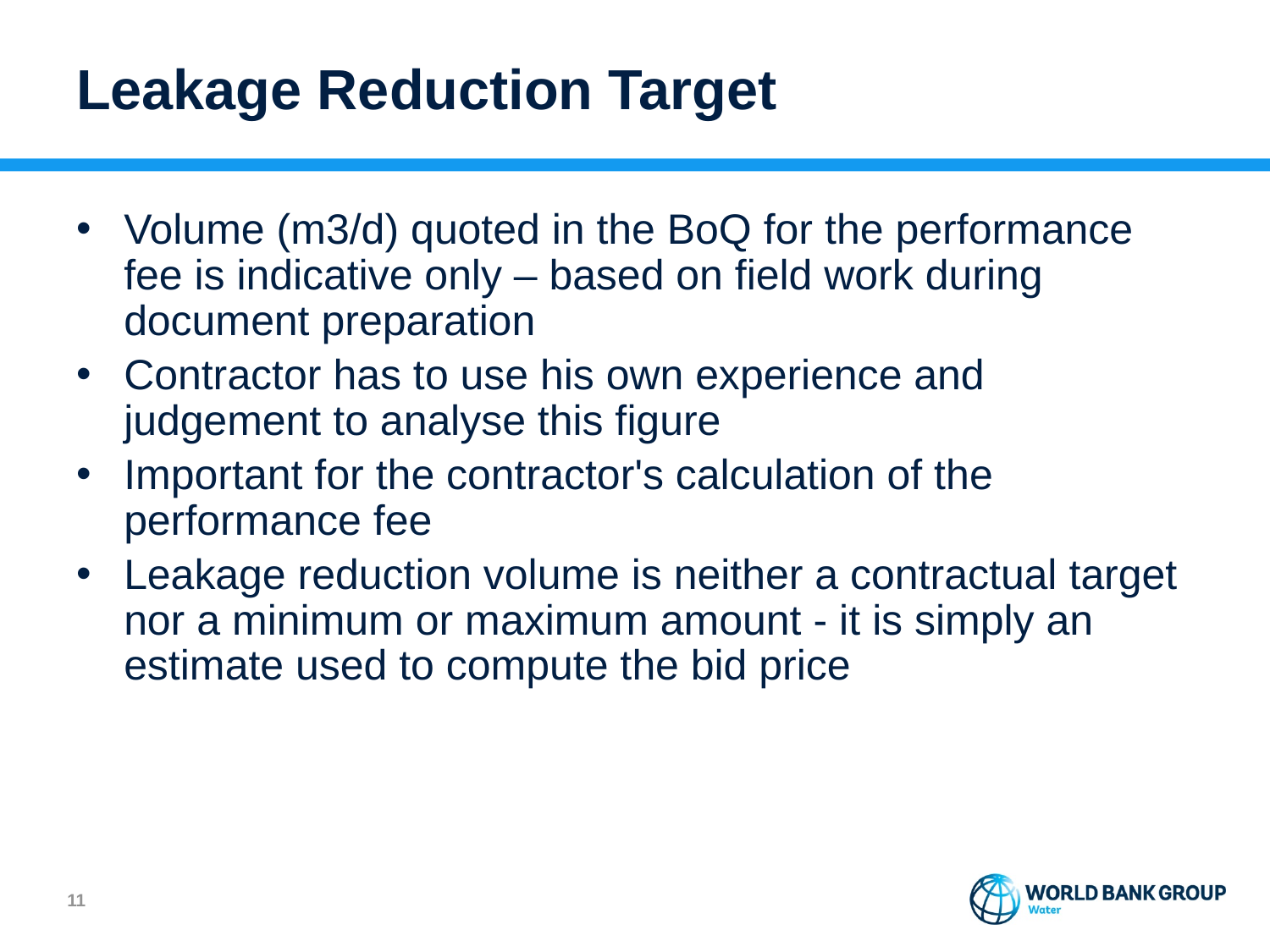

# Leakage Reduction Target
Volume (m3/d) quoted in the BoQ for the performance fee is indicative only – based on field work during document preparation
Contractor has to use his own experience and judgement to analyse this figure
Important for the contractor's calculation of the performance fee
Leakage reduction volume is neither a contractual target nor a minimum or maximum amount - it is simply an estimate used to compute the bid price

11